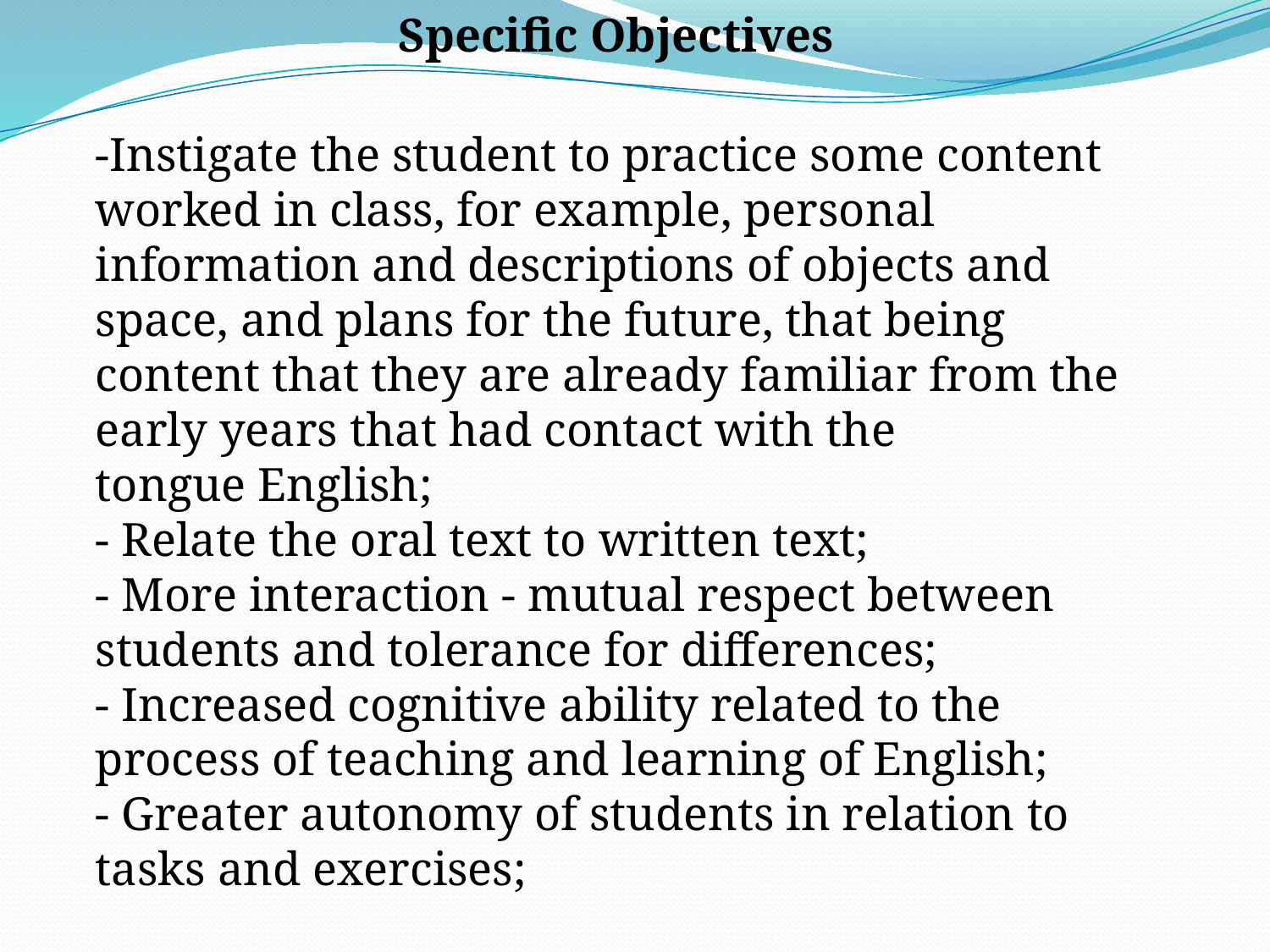

Specific Objectives
-Instigate the student to practice some content worked in class, for example, personal information and descriptions of objects and space, and plans for the future, that being content that they are already familiar from the early years that had contact with the tongue English;
- Relate the oral text to written text;
- More interaction - mutual respect between students and tolerance for differences;
- Increased cognitive ability related to the process of teaching and learning of English;
- Greater autonomy of students in relation to tasks and exercises;